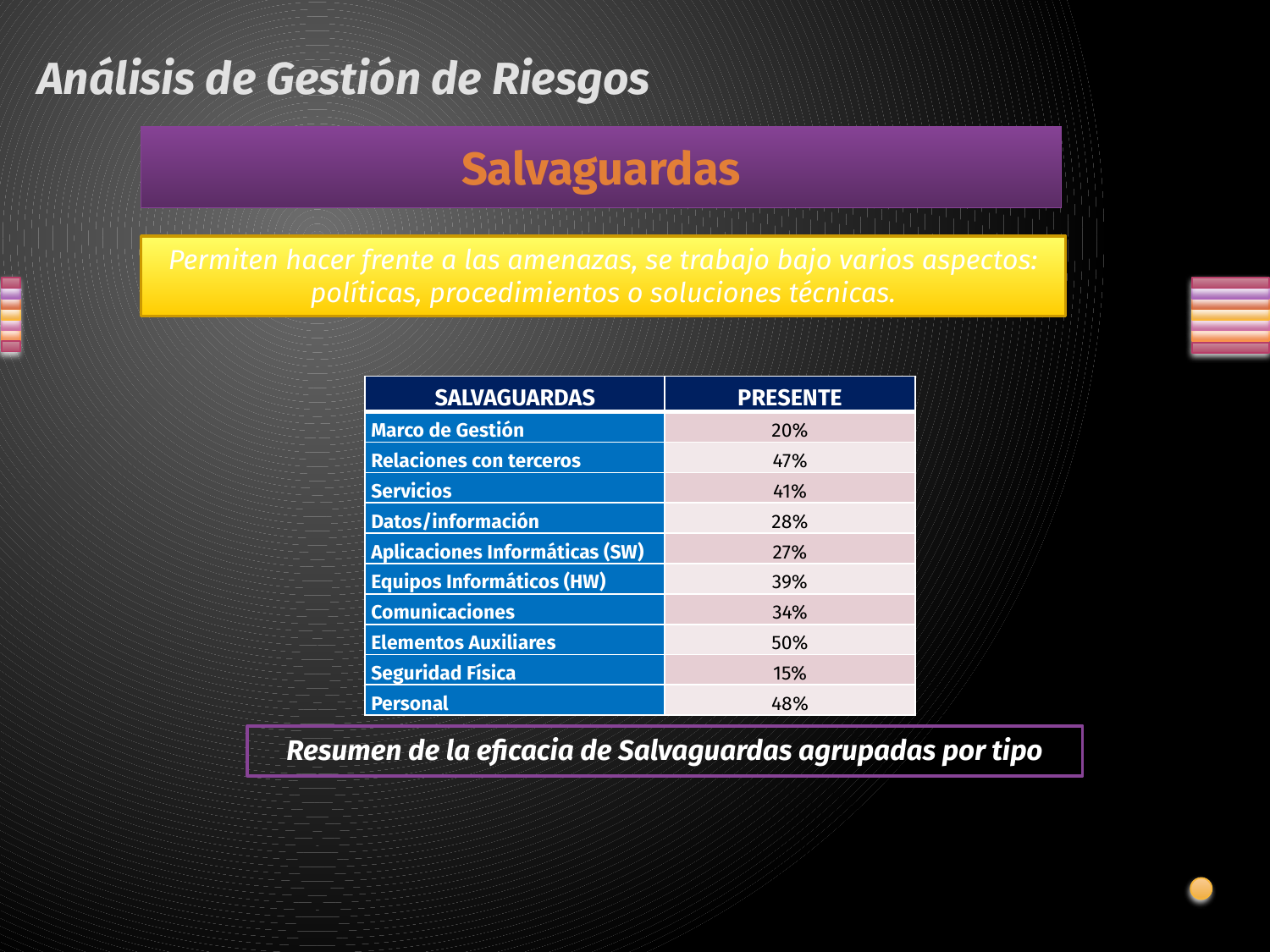

Análisis de Gestión de Riesgos
Salvaguardas
Permiten hacer frente a las amenazas, se trabajo bajo varios aspectos: políticas, procedimientos o soluciones técnicas.
| SALVAGUARDAS | PRESENTE |
| --- | --- |
| Marco de Gestión | 20% |
| Relaciones con terceros | 47% |
| Servicios | 41% |
| Datos/información | 28% |
| Aplicaciones Informáticas (SW) | 27% |
| Equipos Informáticos (HW) | 39% |
| Comunicaciones | 34% |
| Elementos Auxiliares | 50% |
| Seguridad Física | 15% |
| Personal | 48% |
Resumen de la eficacia de Salvaguardas agrupadas por tipo